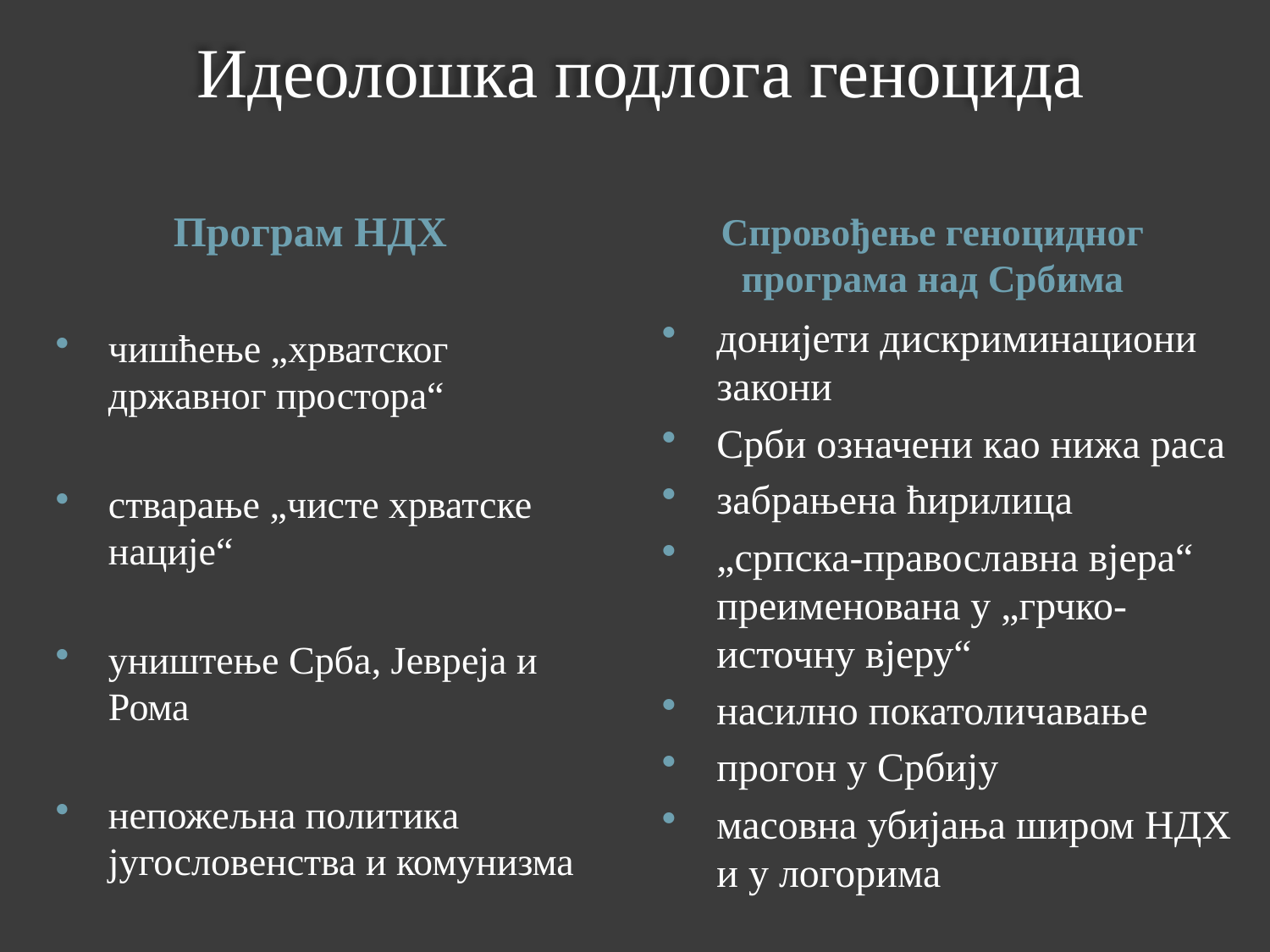

# Идеолошка подлога геноцида
Програм НДХ
Спровођење геноцидног програма над Србима
донијети дискриминациони закони
Срби означени као нижа раса
забрањена ћирилица
„српска-православна вјера“ преименована у „грчко-источну вјеру“
насилно покатоличавање
прогон у Србију
масовна убијања широм НДХ и у логорима
чишћење „хрватског државног простора“

стварање „чисте хрватске нације“

уништење Срба, Јевреја и Рома

непожељна политика југословенства и комунизма